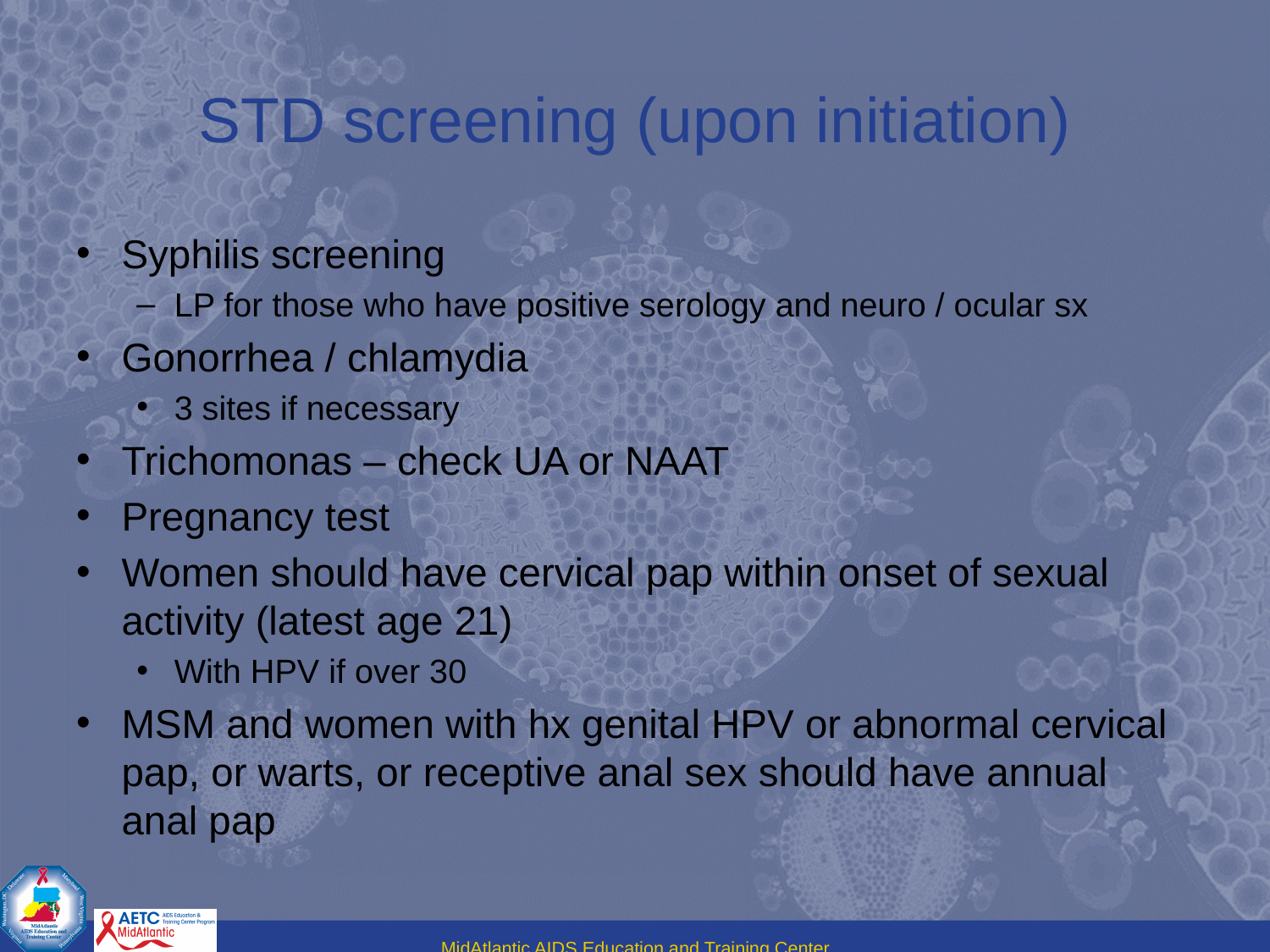

# STD screening (upon initiation)
Syphilis screening
LP for those who have positive serology and neuro / ocular sx
Gonorrhea / chlamydia
3 sites if necessary
Trichomonas – check UA or NAAT
Pregnancy test
Women should have cervical pap within onset of sexual activity (latest age 21)
With HPV if over 30
MSM and women with hx genital HPV or abnormal cervical pap, or warts, or receptive anal sex should have annual anal pap